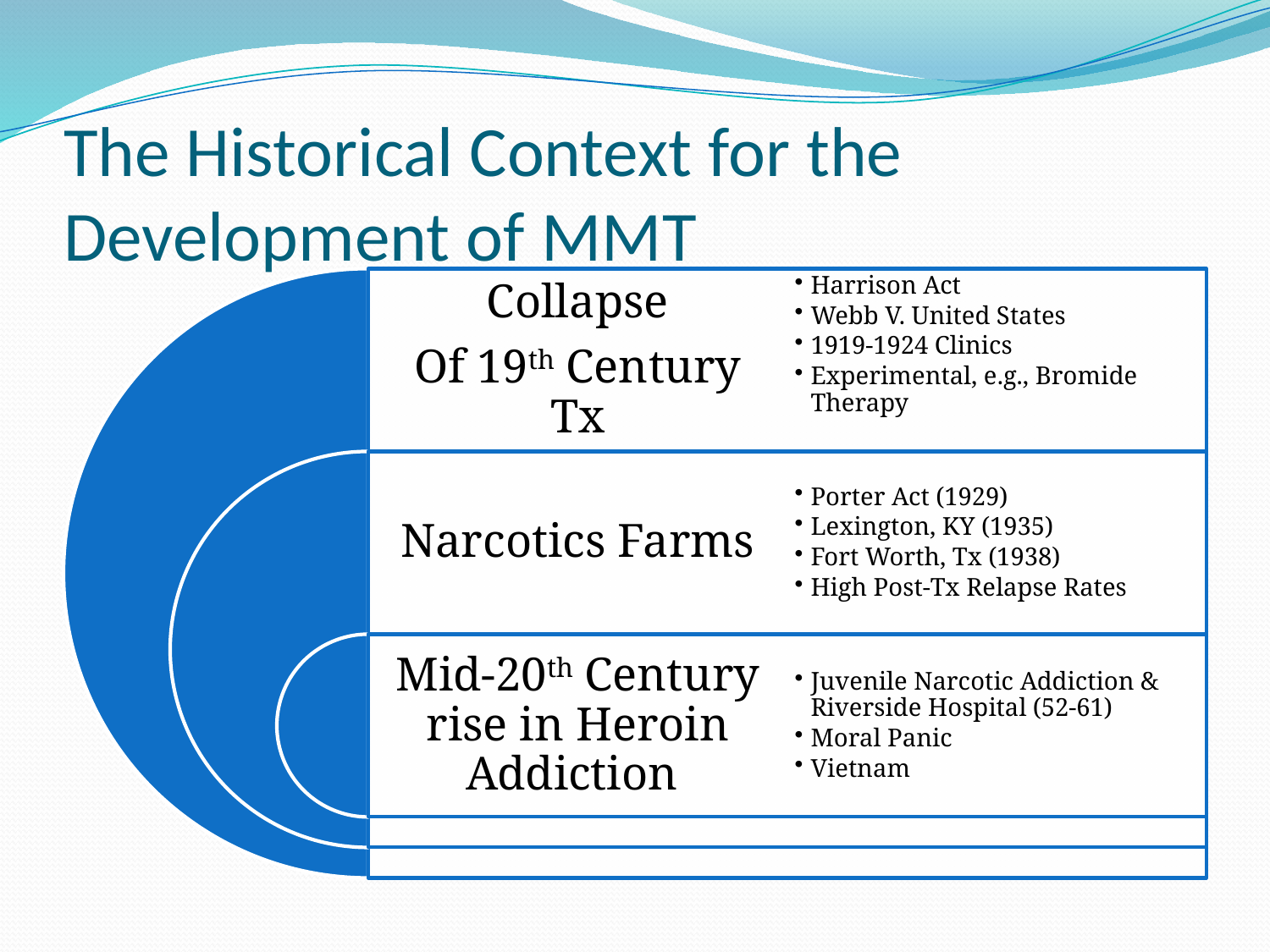

# The Historical Context for the Development of MMT
Collapse
Of 19th Century Tx
Narcotics Farms
Mid-20th Century rise in Heroin Addiction
Harrison Act
Webb V. United States
1919-1924 Clinics
Experimental, e.g., Bromide Therapy

Porter Act (1929)
Lexington, KY (1935)
Fort Worth, Tx (1938)
High Post-Tx Relapse Rates
Juvenile Narcotic Addiction & Riverside Hospital (52-61)
Moral Panic
Vietnam